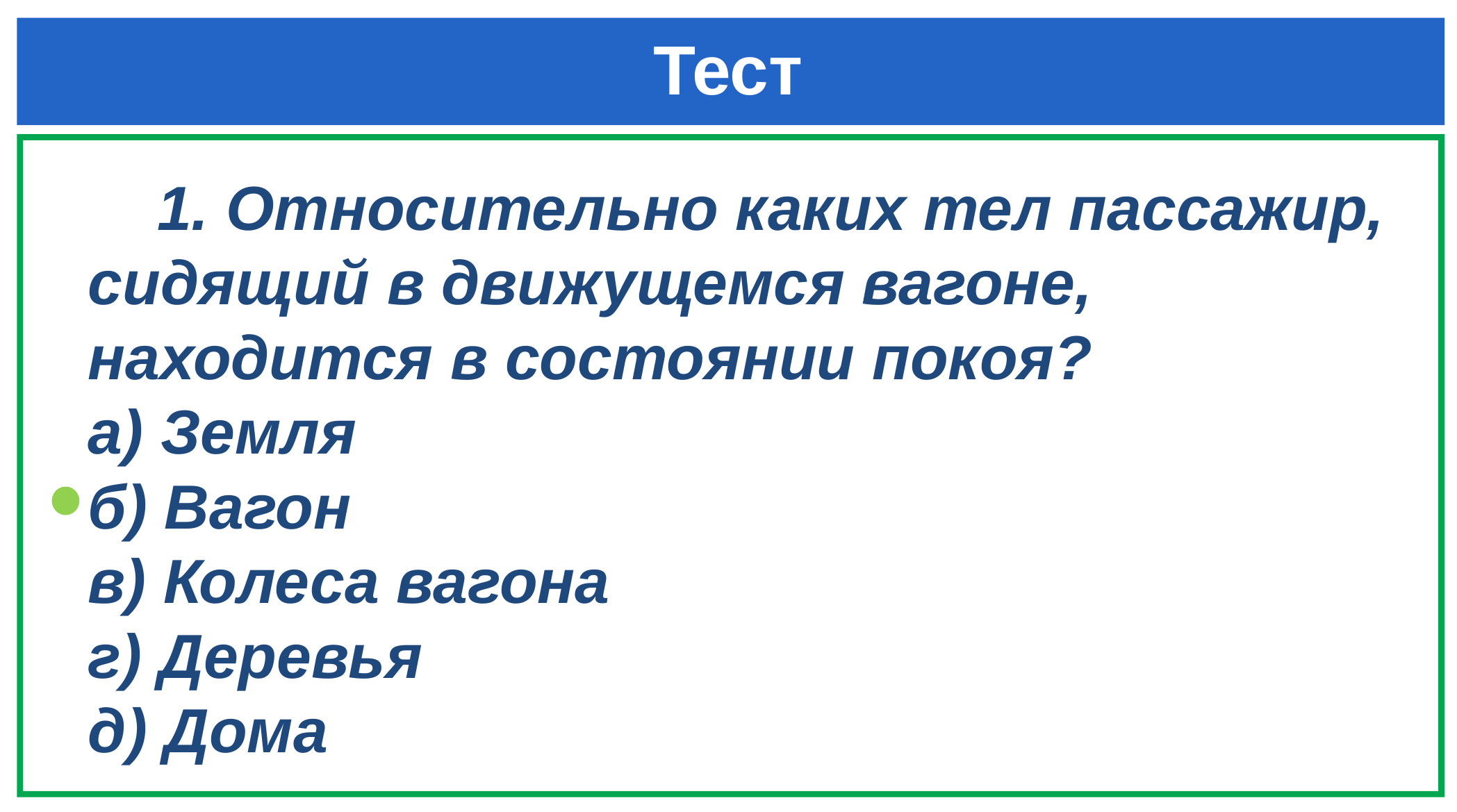

# Тест
    1. Относительно каких тел пассажир, сидящий в движущемся вагоне, находится в состоянии покоя?
а) Земля
б) Вагон
в) Колеса вагона
г) Деревья
д) Дома